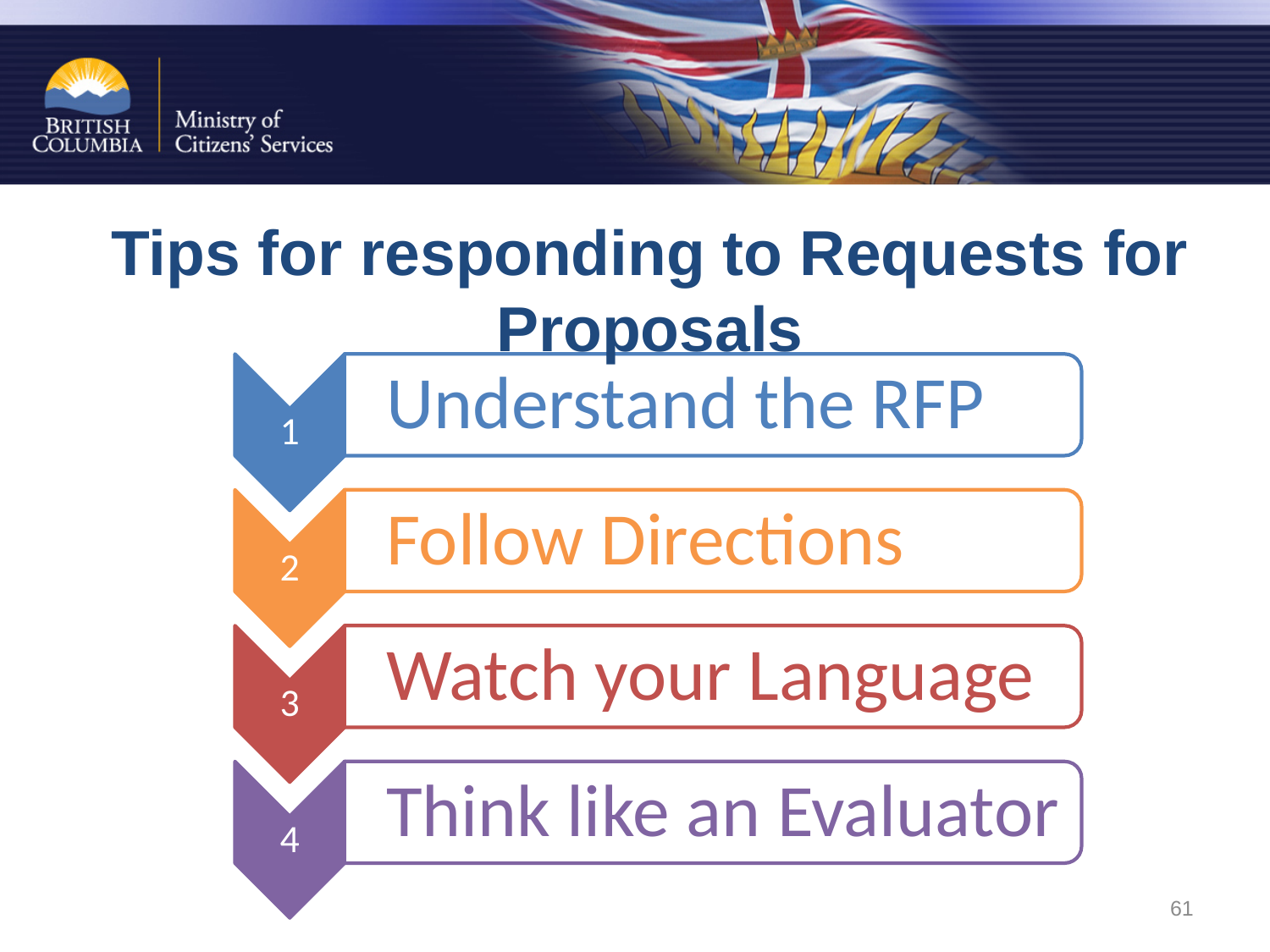

Tips for responding to Requests for Proposals
1
Understand the RFP
2
Follow Directions
3
Watch your Language
4
Think like an Evaluator
61